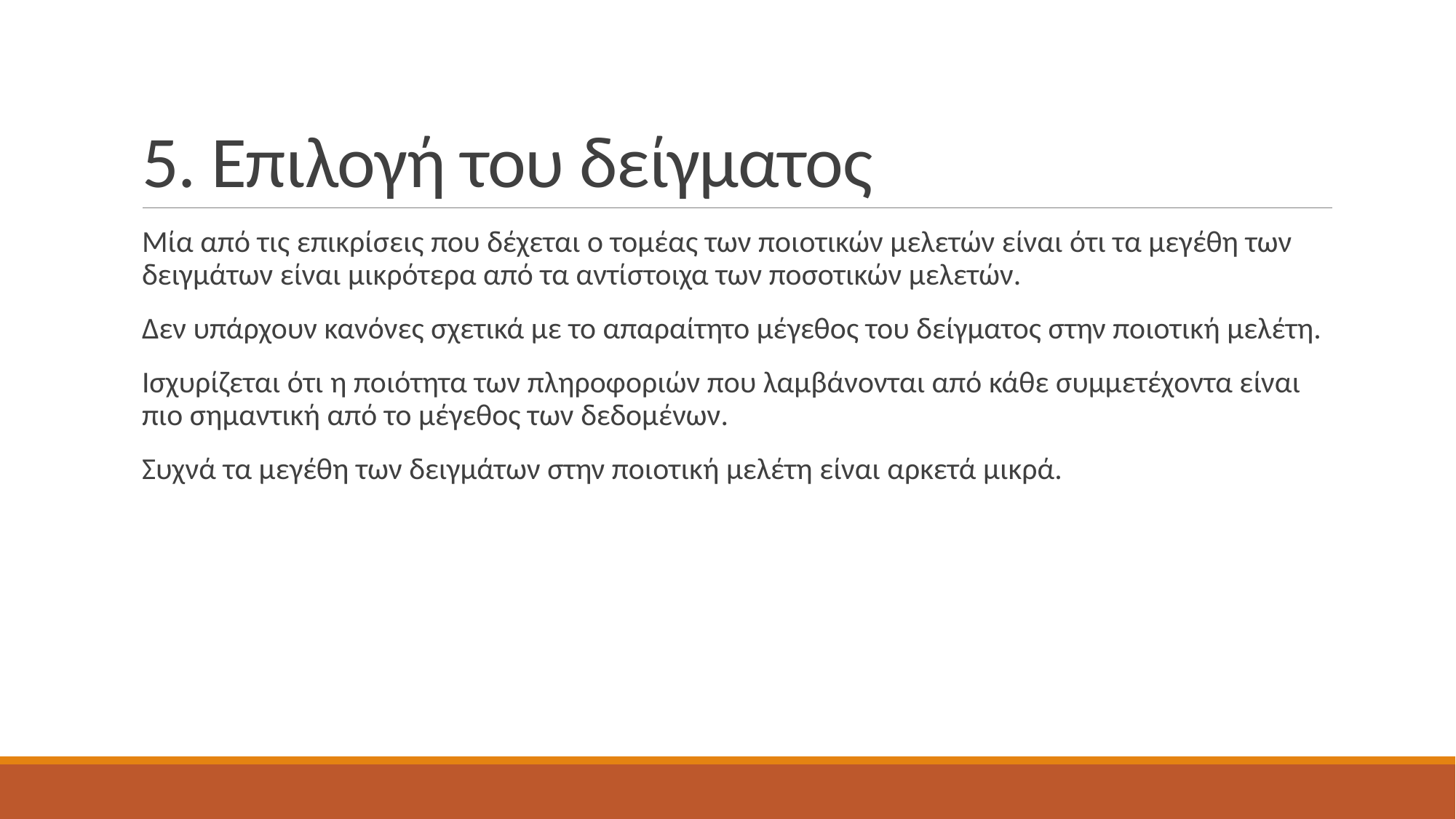

# 5. Επιλογή του δείγματος
Μία από τις επικρίσεις που δέχεται ο τομέας των ποιοτικών μελετών είναι ότι τα μεγέθη των δειγμάτων είναι μικρότερα από τα αντίστοιχα των ποσοτικών μελετών.
Δεν υπάρχουν κανόνες σχετικά με το απαραίτητο μέγεθος του δείγματος στην ποιοτική μελέτη.
Ισχυρίζεται ότι η ποιότητα των πληροφοριών που λαμβάνονται από κάθε συμμετέχοντα είναι πιο σημαντική από το μέγεθος των δεδομένων.
Συχνά τα μεγέθη των δειγμάτων στην ποιοτική μελέτη είναι αρκετά μικρά.